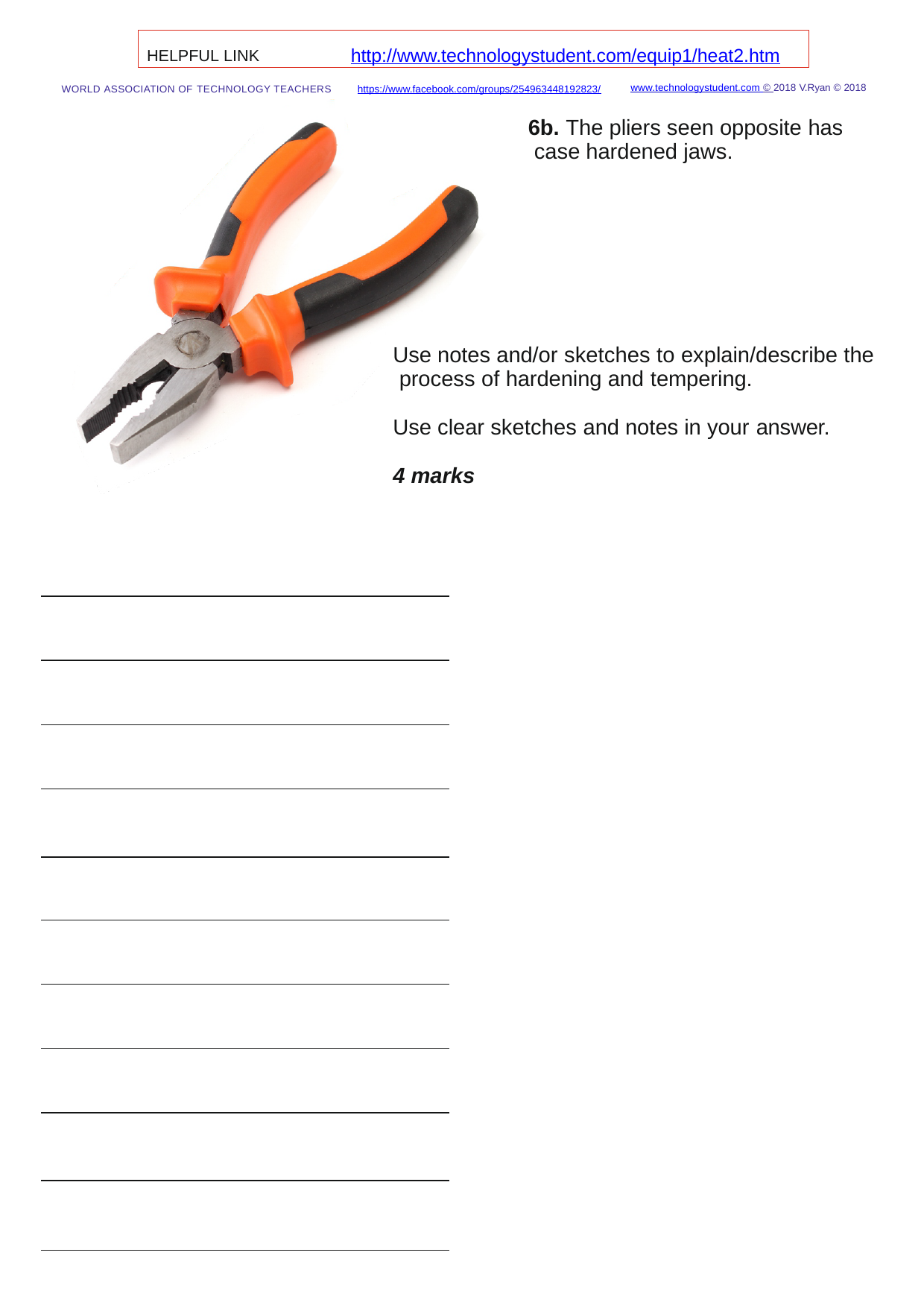

HELPFUL LINK	http://www.technologystudent.com/equip1/heat2.htm
www.technologystudent.com © 2018 V.Ryan © 2018
WORLD ASSOCIATION OF TECHNOLOGY TEACHERS	https://www.facebook.com/groups/254963448192823/

6b. The pliers seen opposite has  case hardened jaws.
Use notes and/or sketches to explain/describe the  process of hardening and tempering.
Use clear sketches and notes in your answer.
4 marks